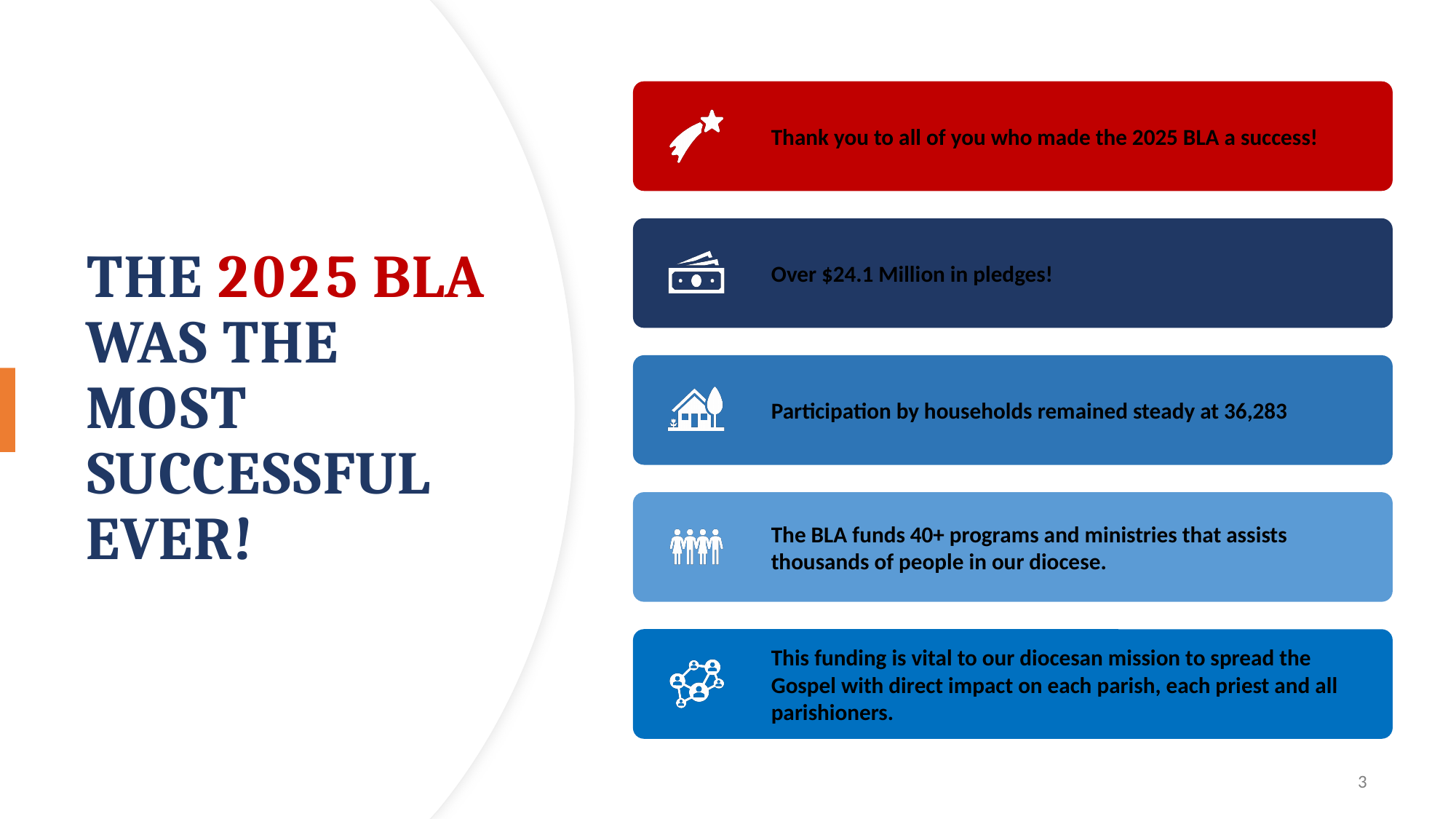

Thank you to all of you who made the 2025 BLA a success!
Over $24.1 Million in pledges!
Participation by households remained steady at 36,283
The BLA funds 40+ programs and ministries that assists thousands of people in our diocese.
This funding is vital to our diocesan mission to spread the Gospel with direct impact on each parish, each priest and all parishioners.
# THE 2025 BLA WAS THE MOST SUCCESSFUL EVER!

3